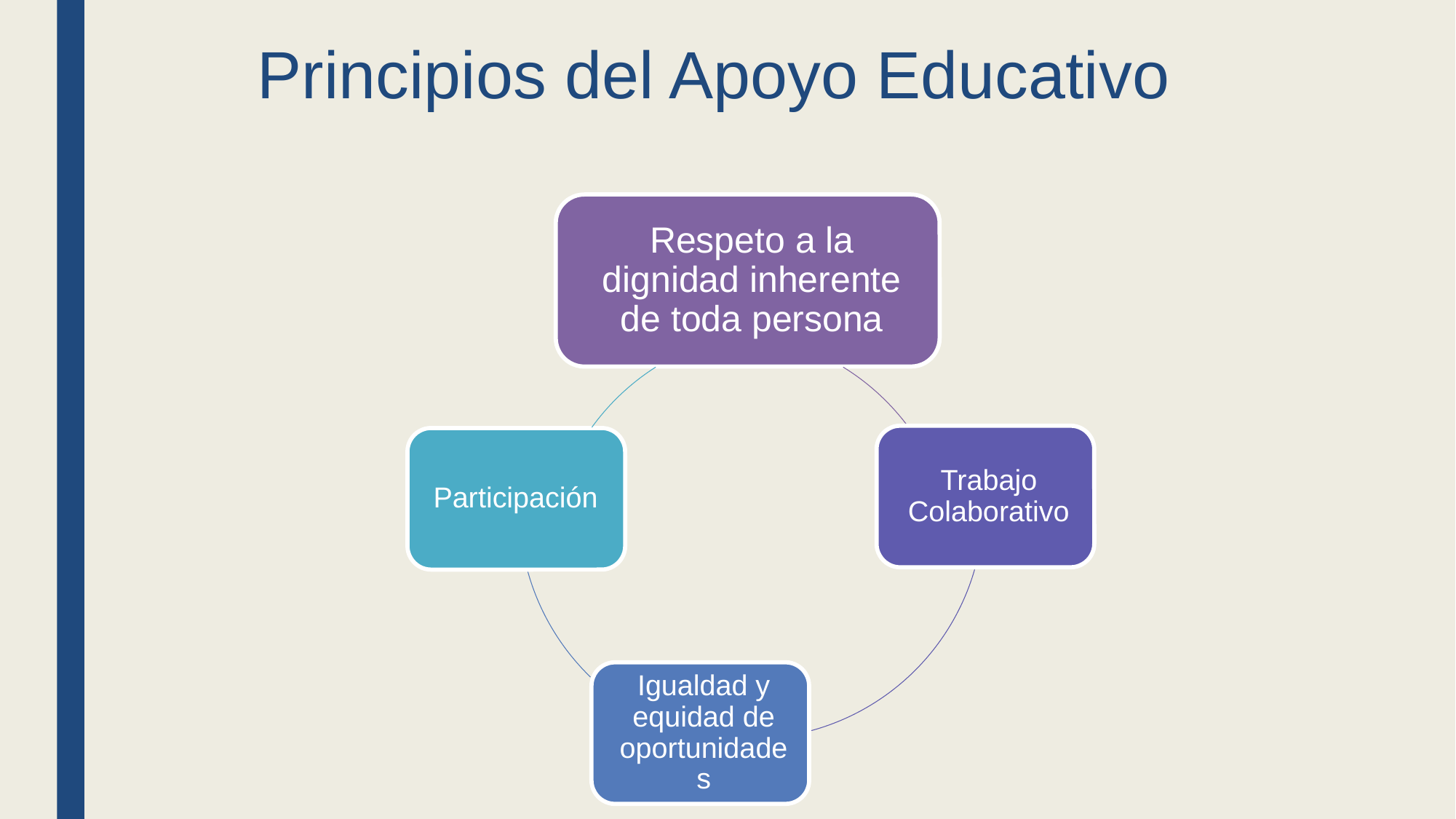

# Principios del Apoyo Educativo
Respeto a la dignidad inherente de toda persona
Trabajo Colaborativo
Igualdad y equidad de oportunidades
Participación